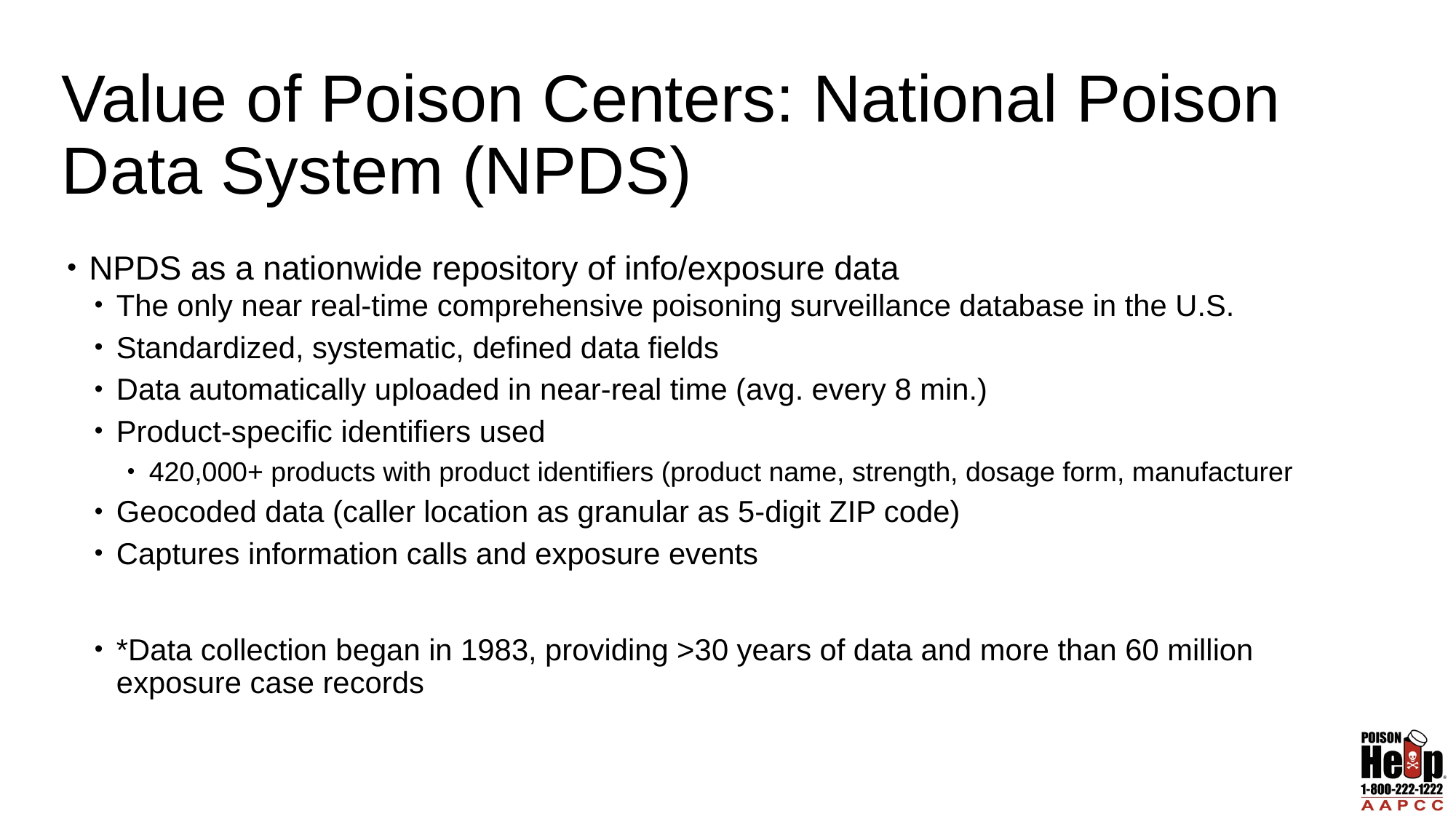

# Value of Poison Centers: National Poison Data System (NPDS)

NPDS as a nationwide repository of info/exposure data
The only near real-time comprehensive poisoning surveillance database in the U.S.
Standardized, systematic, defined data fields
Data automatically uploaded in near-real time (avg. every 8 min.)
Product-specific identifiers used
420,000+ products with product identifiers (product name, strength, dosage form, manufacturer
Geocoded data (caller location as granular as 5-digit ZIP code)
Captures information calls and exposure events

*Data collection began in 1983, providing >30 years of data and more than 60 million exposure case records